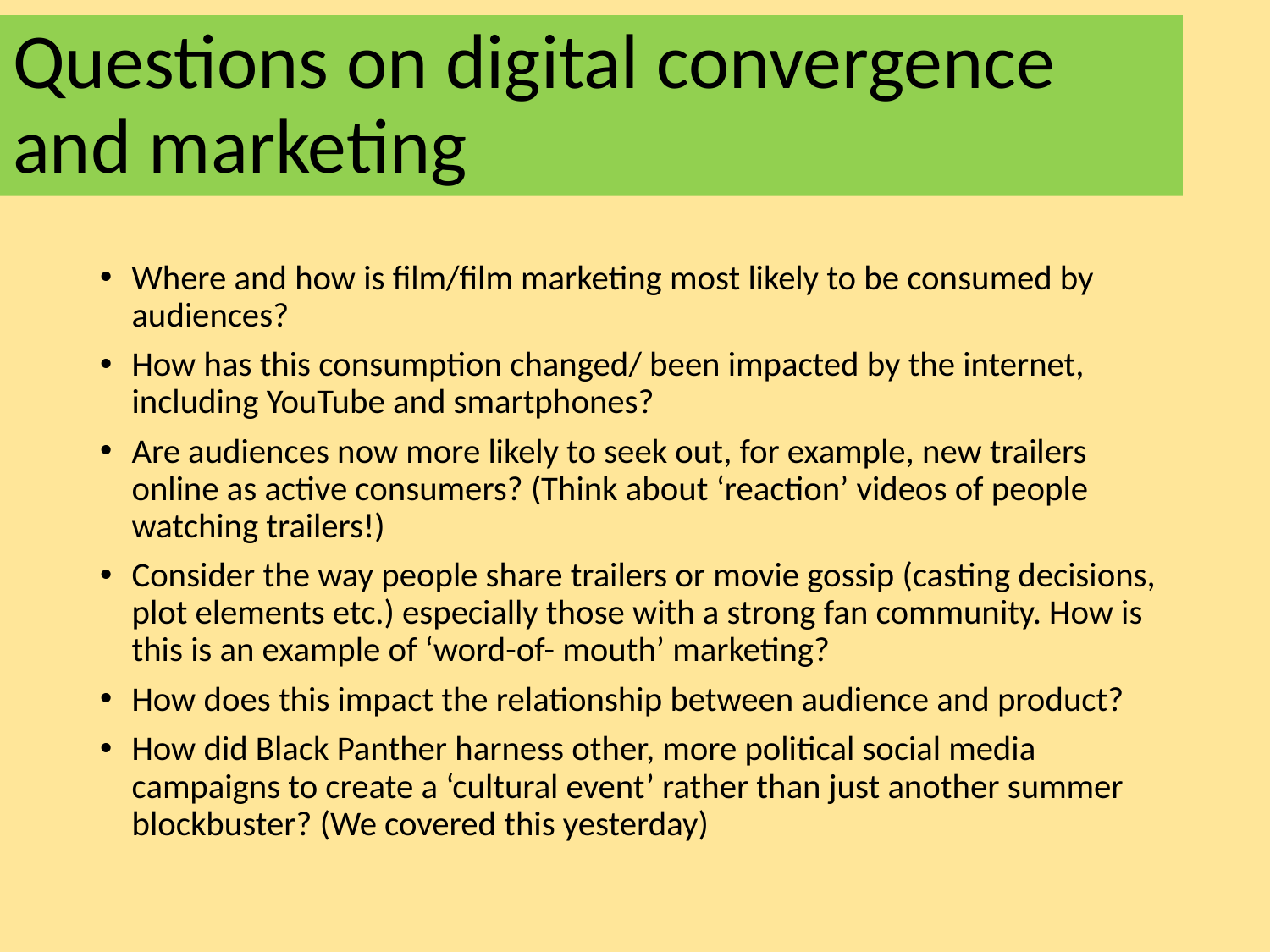

# Questions on digital convergence and marketing
Where and how is film/film marketing most likely to be consumed by audiences?
How has this consumption changed/ been impacted by the internet, including YouTube and smartphones?
Are audiences now more likely to seek out, for example, new trailers online as active consumers? (Think about ‘reaction’ videos of people watching trailers!)
Consider the way people share trailers or movie gossip (casting decisions, plot elements etc.) especially those with a strong fan community. How is this is an example of ‘word-of- mouth’ marketing?
How does this impact the relationship between audience and product?
How did Black Panther harness other, more political social media campaigns to create a ‘cultural event’ rather than just another summer blockbuster? (We covered this yesterday)